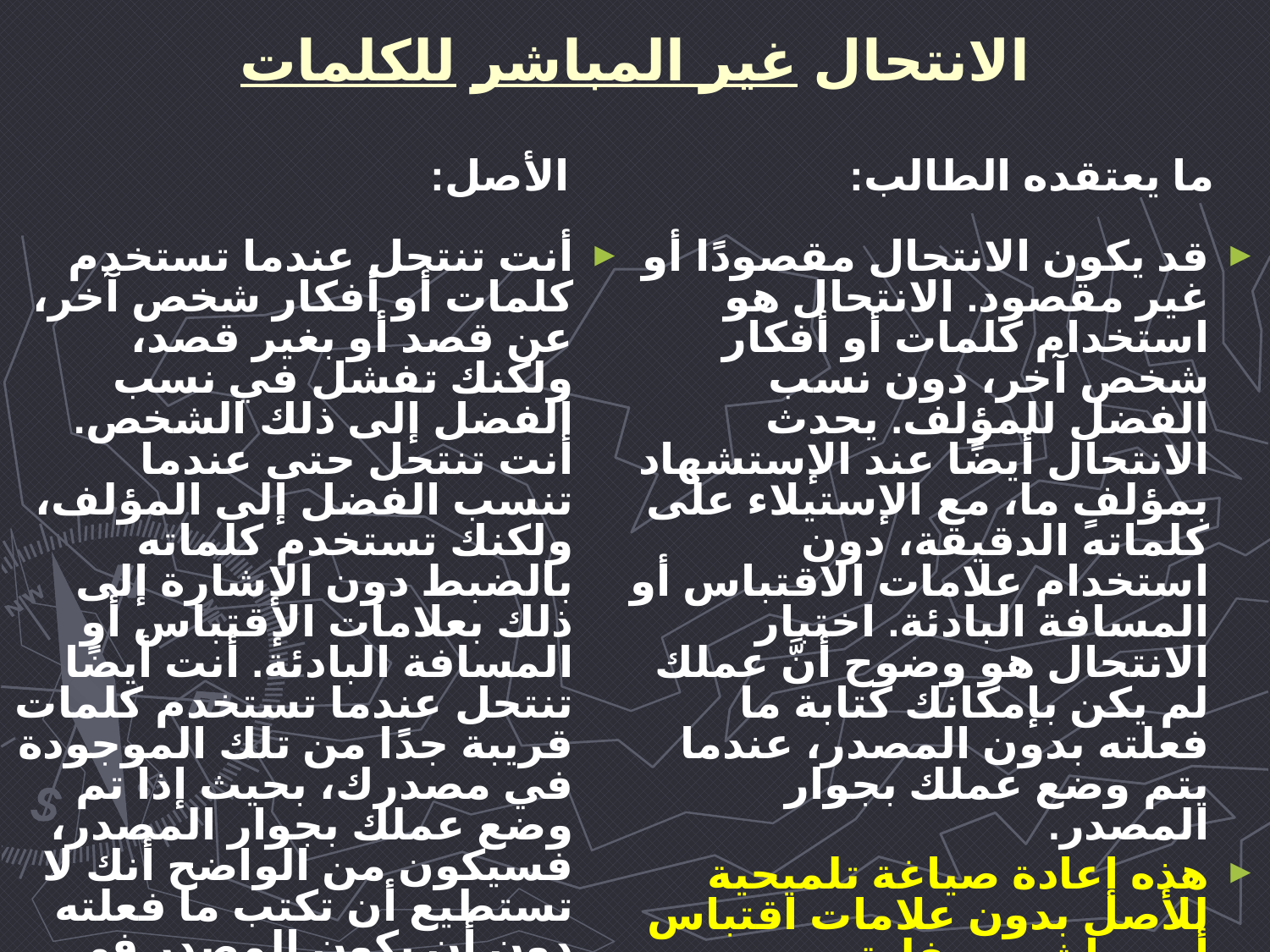

# الانتحال غير المباشر للكلمات
الأصل:
ما يعتقده الطالب:
أنت تنتحل عندما تستخدم كلمات أو أفكار شخص آخر، عن قصد أو بغير قصد، ولكنك تفشل في نسب الفضل إلى ذلك الشخص. أنت تنتحل حتى عندما تنسب الفضل إلى المؤلف، ولكنك تستخدم كلماته بالضبط دون الإشارة إلى ذلك بعلامات الإقتباس أو المسافة البادئة. أنت أيضًا تنتحل عندما تستخدم كلمات قريبة جدًا من تلك الموجودة في مصدرك، بحيث إذا تم وضع عملك بجوار المصدر، فسيكون من الواضح أنك لا تستطيع أن تكتب ما فعلته دون أن يكون المصدر في متناول يدك.
قد يكون الانتحال مقصودًا أو غير مقصود. الانتحال هو استخدام كلمات أو أفكار شخص آخر، دون نسب الفضل للمؤلف. يحدث الانتحال أيضًا عند الإستشهاد بمؤلفٍ ما، مع الإستيلاء على كلماته الدقيقة، دون استخدام علامات الاقتباس أو المسافة البادئة. اختبار الانتحال هو وضوح أنَّ عملك لم يكن بإمكانك كتابة ما فعلته بدون المصدر، عندما يتم وضع عملك بجوار المصدر.
هذه إعادة صياغة تلميحية للأصل بدون علامات اقتباس أو حواشي سفلية.